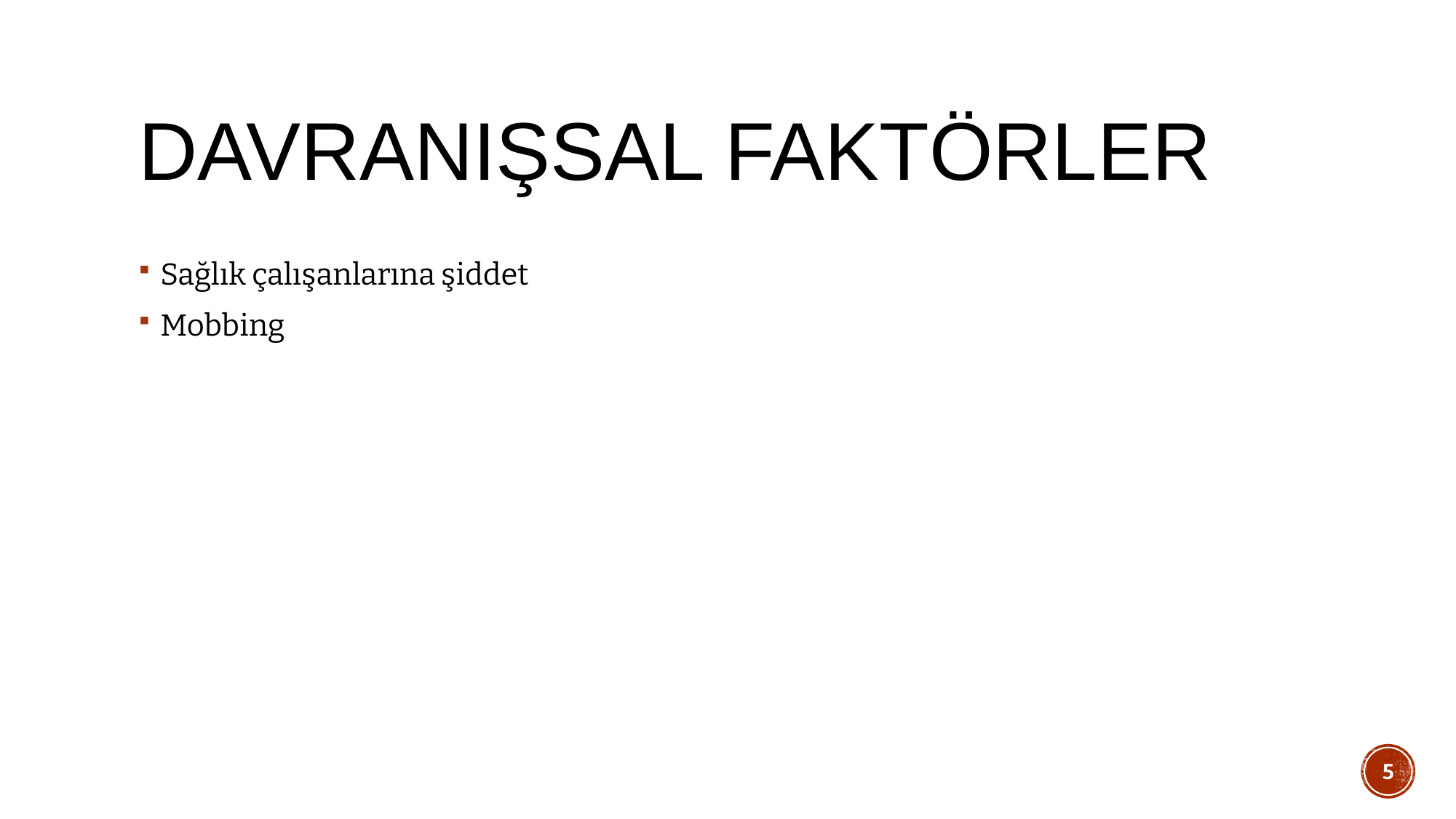

# Davranışsal faktörler
Sağlık çalışanlarına şiddet
Mobbing

5